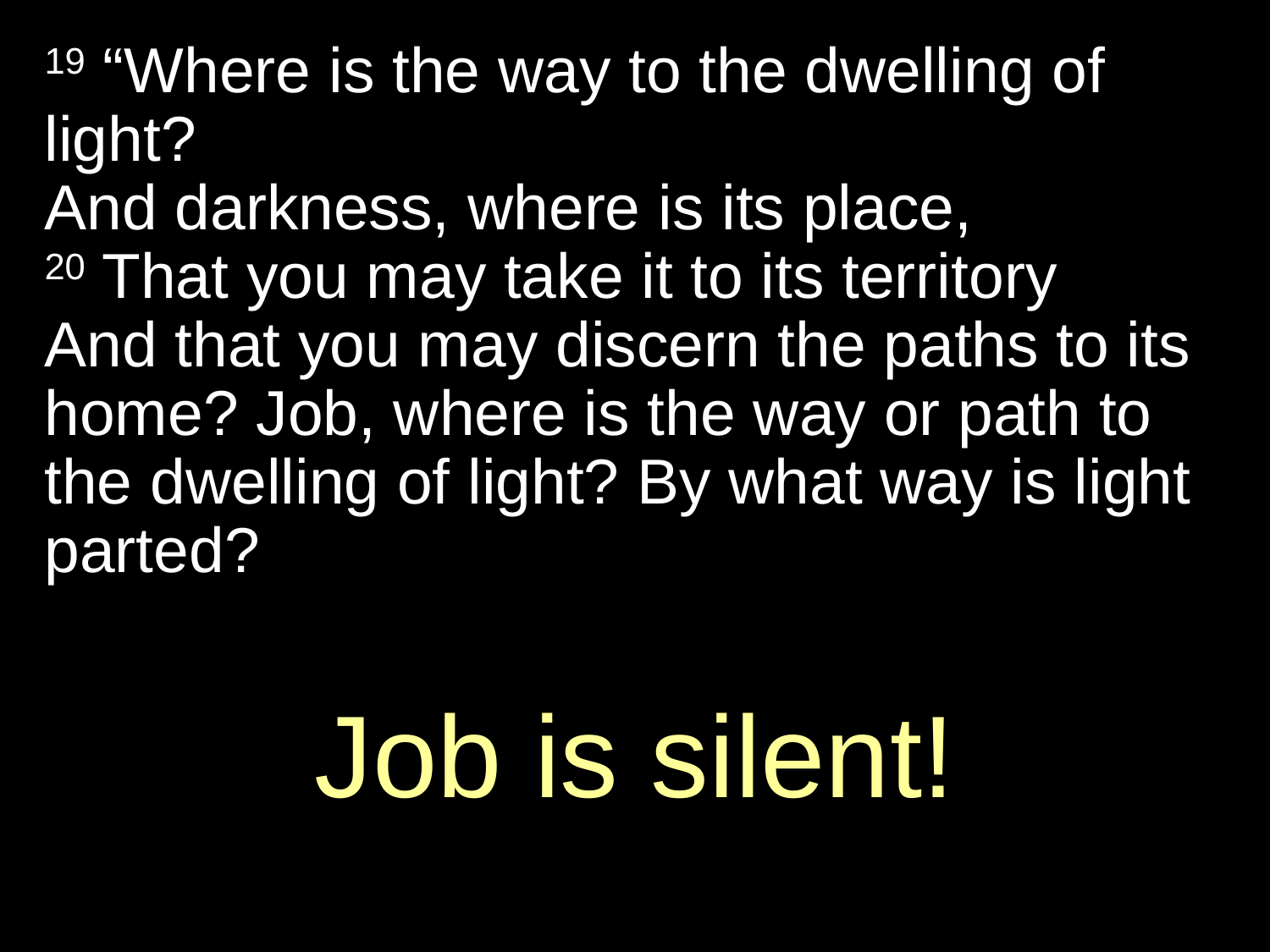

19 “Where is the way to the dwelling of light?
And darkness, where is its place,
20 That you may take it to its territory
And that you may discern the paths to its home? Job, where is the way or path to the dwelling of light? By what way is light parted?

Job is silent!